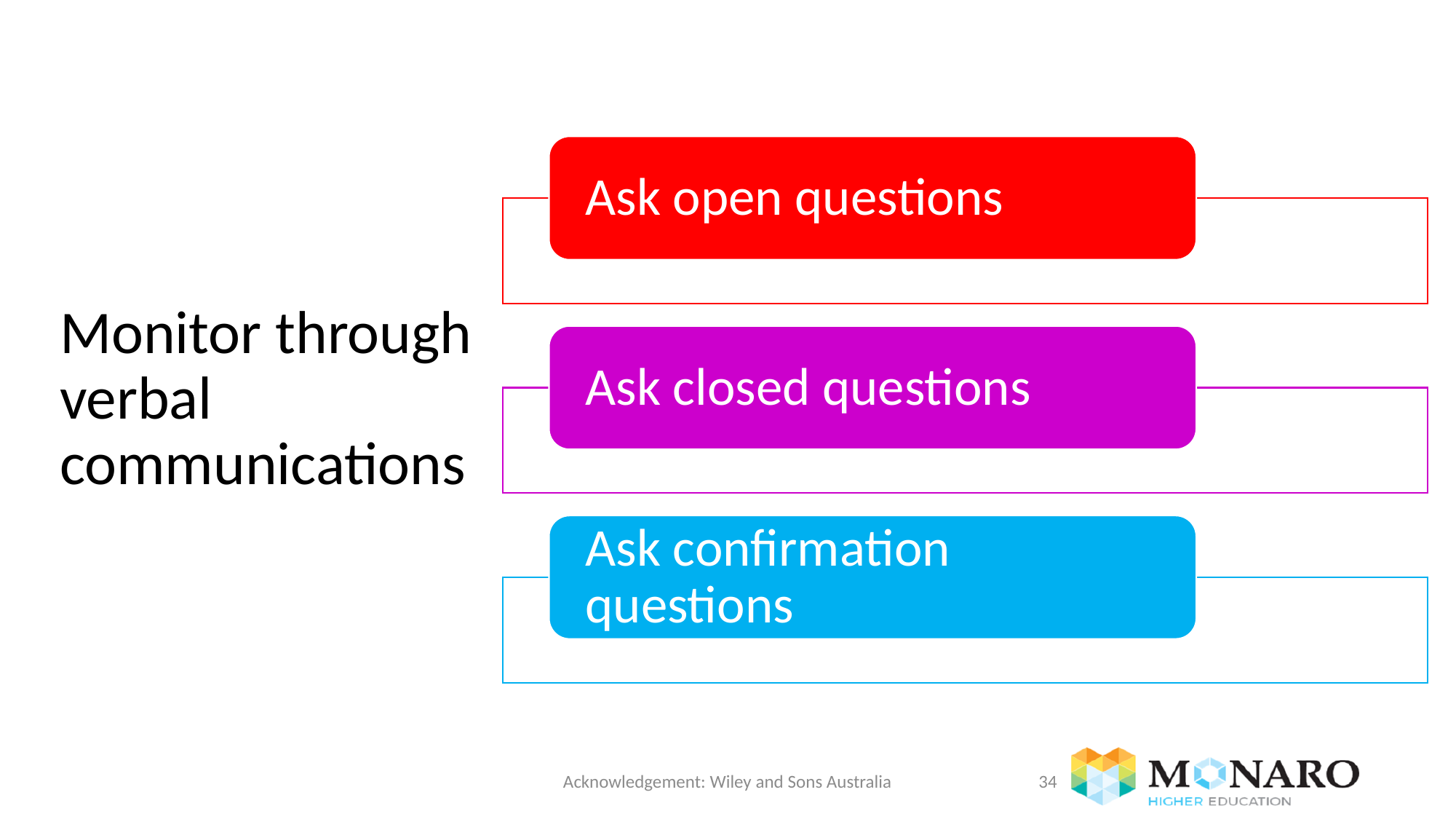

# Monitor through verbal communications
Ask open questions
Ask closed questions
Ask confirmation questions
Acknowledgement: Wiley and Sons Australia
34